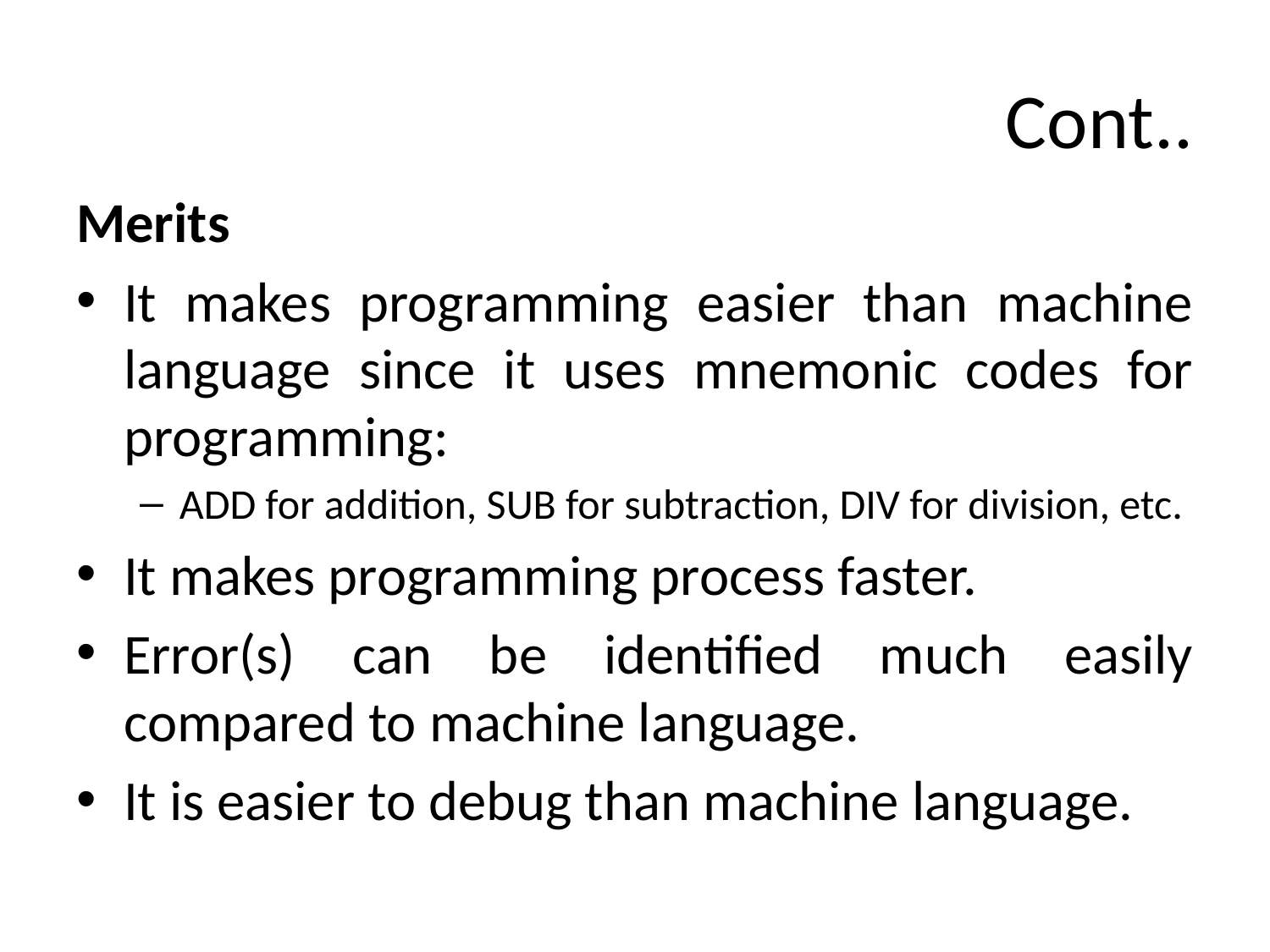

# Cont..
Merits
It makes programming easier than machine language since it uses mnemonic codes for programming:
ADD for addition, SUB for subtraction, DIV for division, etc.
It makes programming process faster.
Error(s) can be identified much easily compared to machine language.
It is easier to debug than machine language.